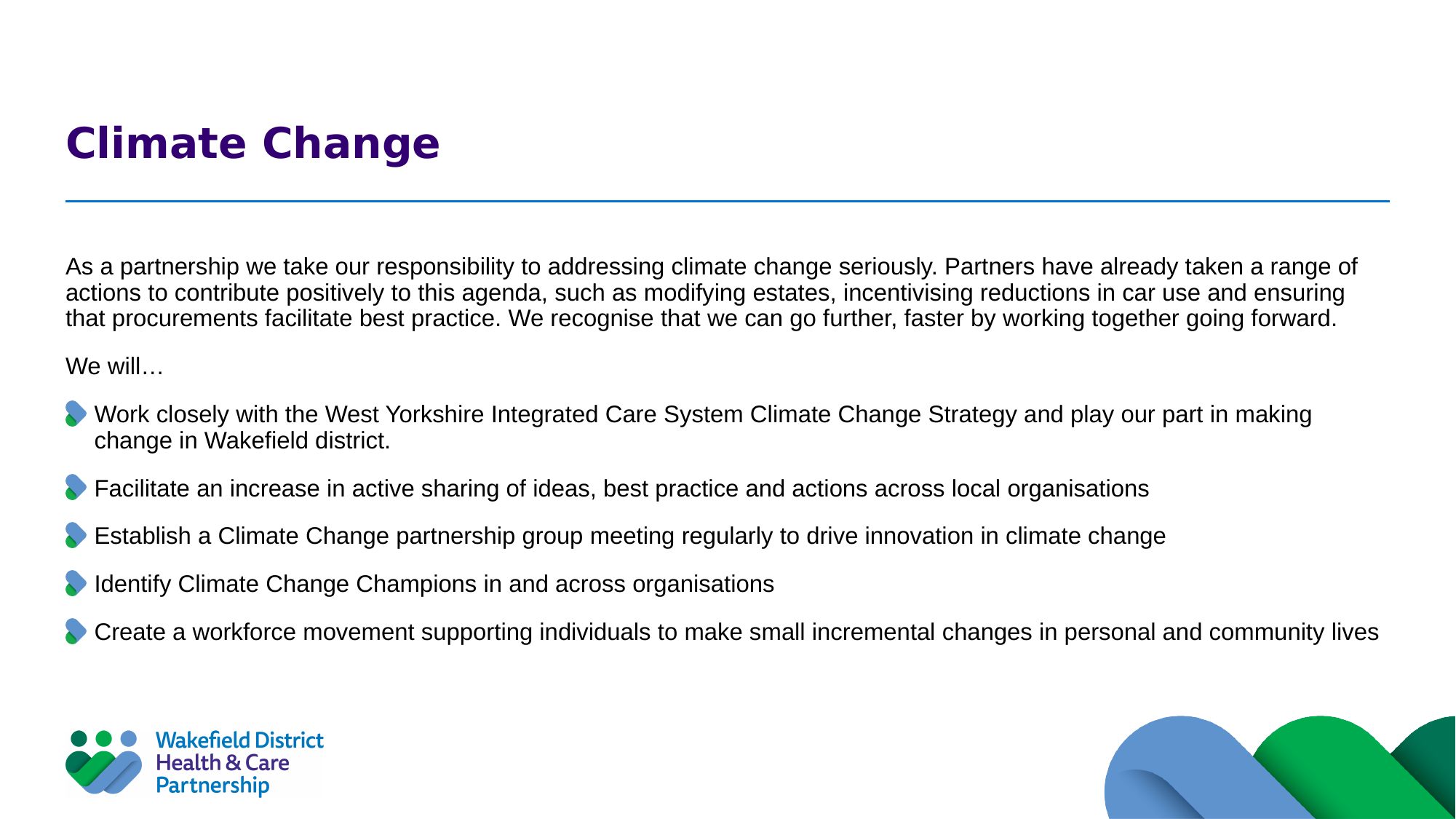

# Climate Change
As a partnership we take our responsibility to addressing climate change seriously. Partners have already taken a range of actions to contribute positively to this agenda, such as modifying estates, incentivising reductions in car use and ensuring that procurements facilitate best practice. We recognise that we can go further, faster by working together going forward.
We will…
Work closely with the West Yorkshire Integrated Care System Climate Change Strategy and play our part in making change in Wakefield district.
Facilitate an increase in active sharing of ideas, best practice and actions across local organisations
Establish a Climate Change partnership group meeting regularly to drive innovation in climate change
Identify Climate Change Champions in and across organisations
Create a workforce movement supporting individuals to make small incremental changes in personal and community lives